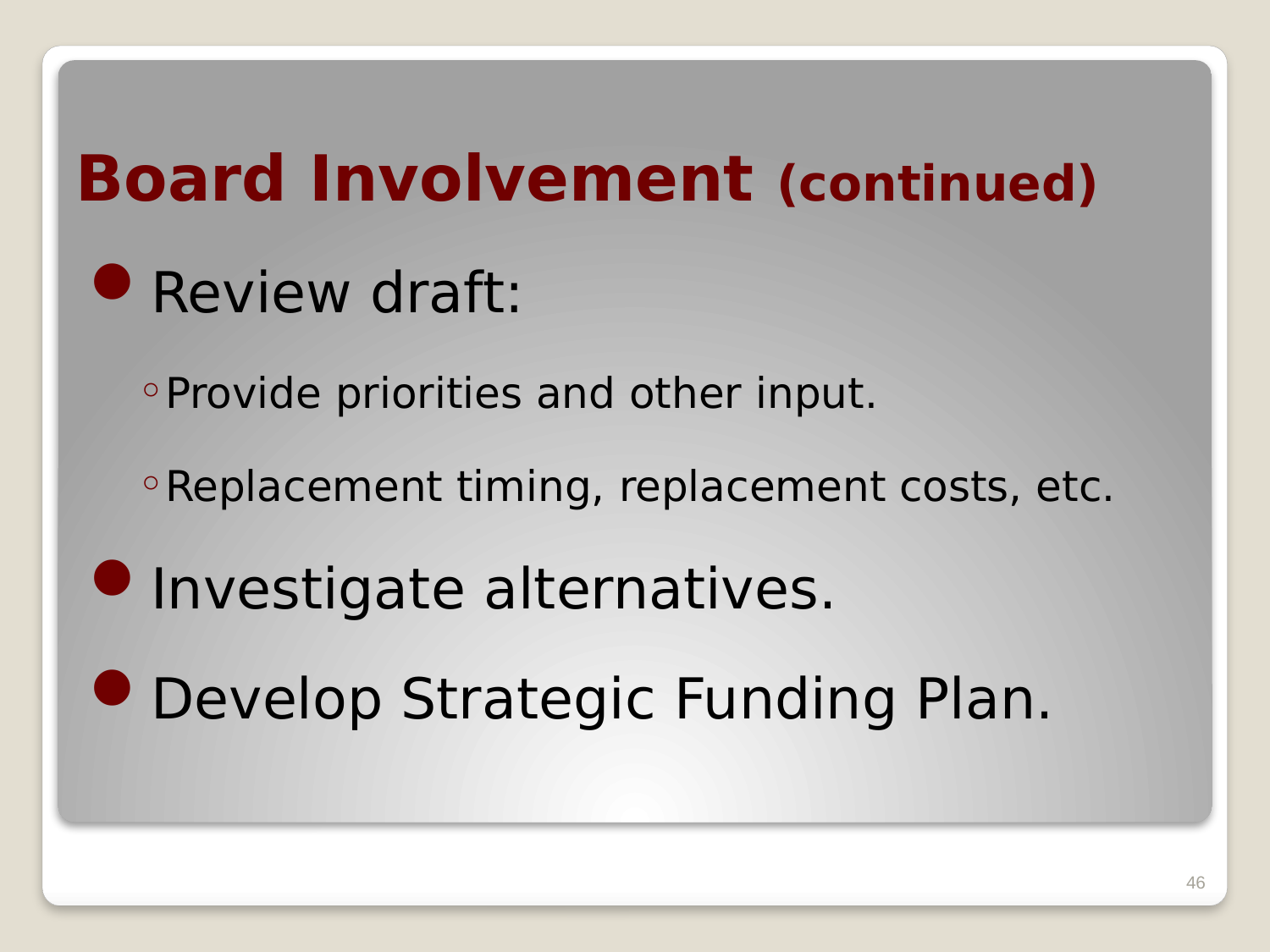

# Board Involvement (continued)
Review draft:
Provide priorities and other input.
Replacement timing, replacement costs, etc.
Investigate alternatives.
Develop Strategic Funding Plan.

46